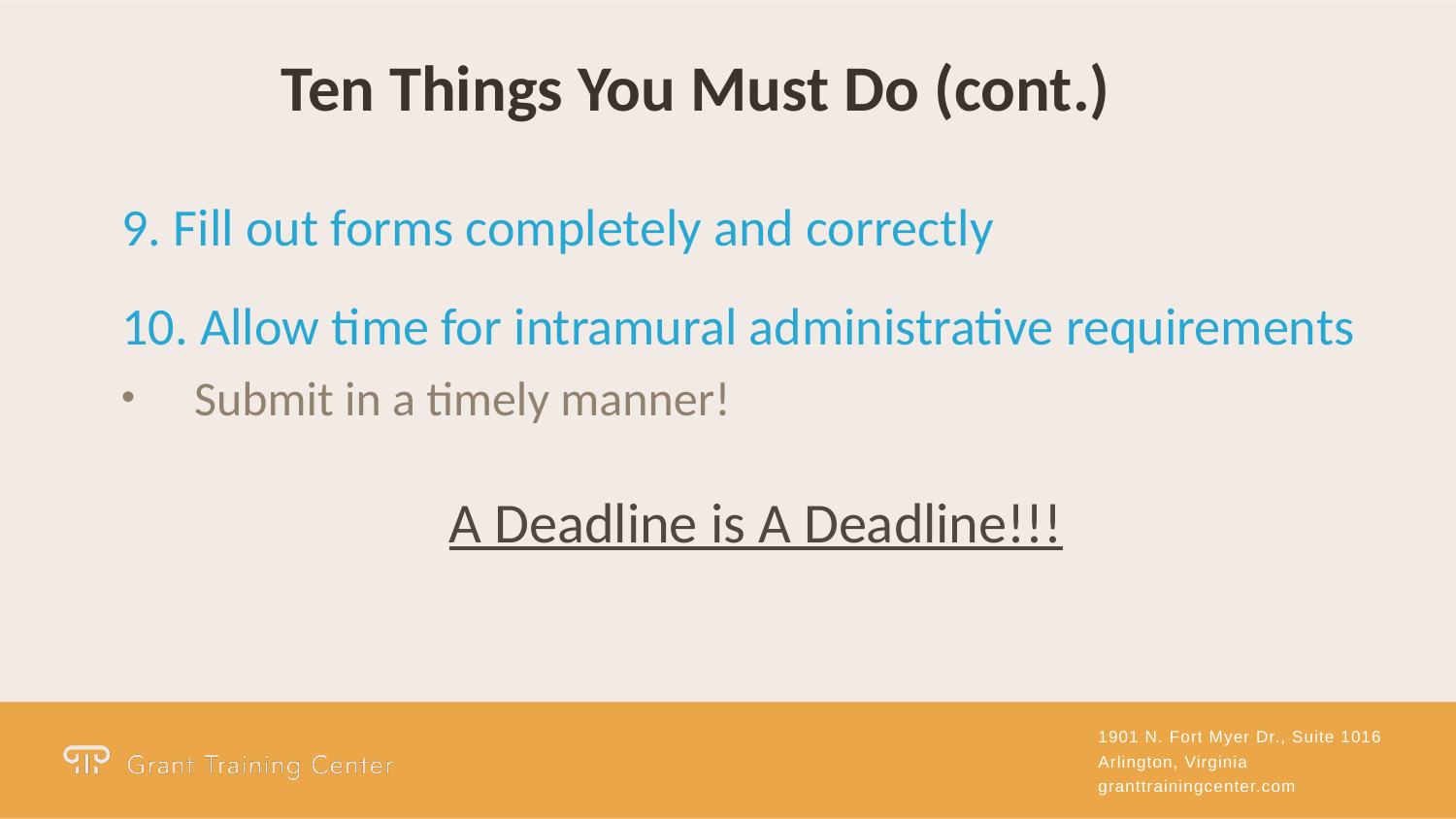

Ten Things You Must Do (cont.)

9. Fill out forms completely and correctly
10. Allow time for intramural administrative requirements
Submit in a timely manner!
A Deadline is A Deadline!!!